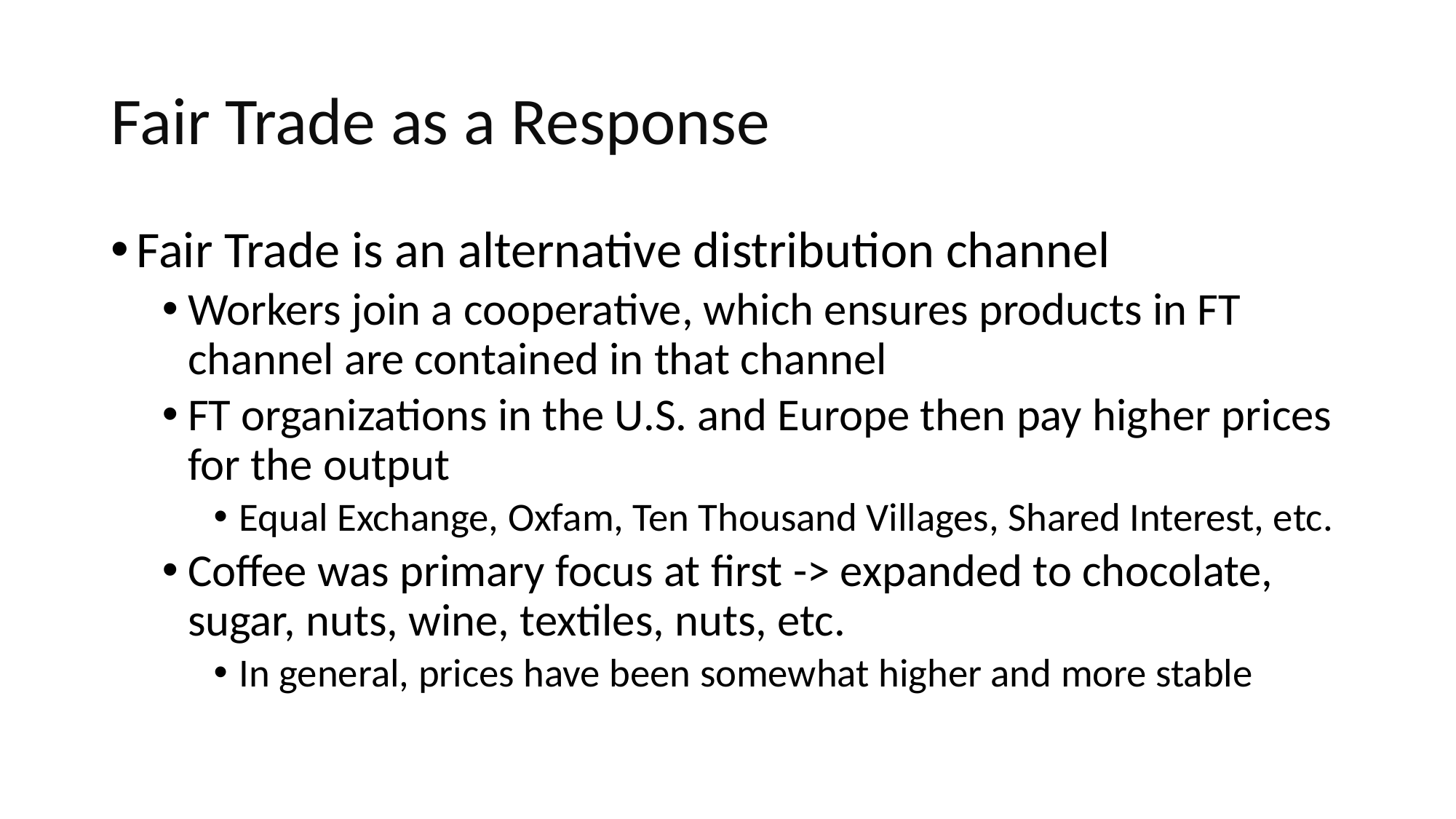

# Fair Trade as a Response
Fair Trade is an alternative distribution channel
Workers join a cooperative, which ensures products in FT channel are contained in that channel
FT organizations in the U.S. and Europe then pay higher prices for the output
Equal Exchange, Oxfam, Ten Thousand Villages, Shared Interest, etc.
Coffee was primary focus at first -> expanded to chocolate, sugar, nuts, wine, textiles, nuts, etc.
In general, prices have been somewhat higher and more stable